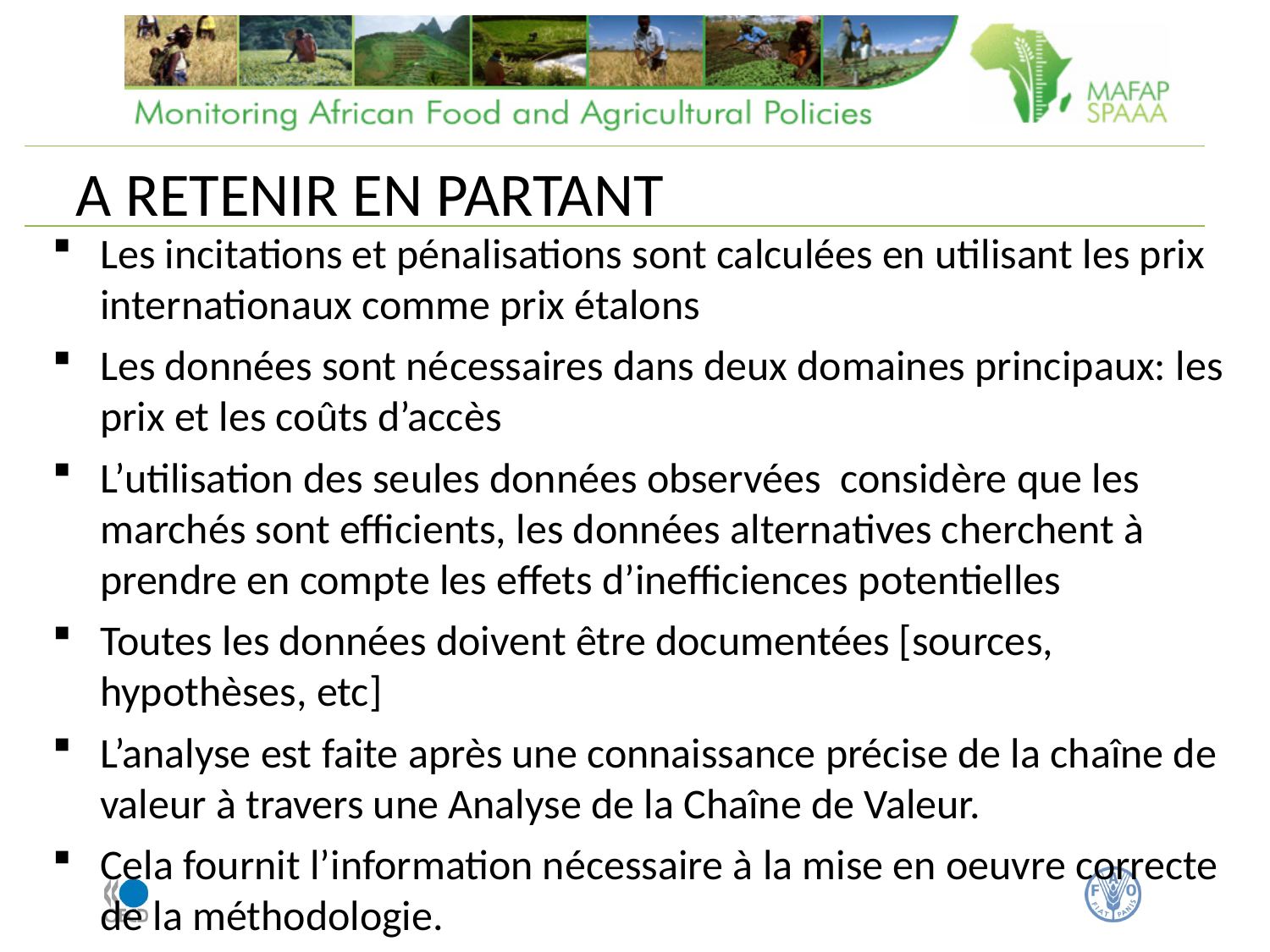

# A RETENIR EN PARTANT
Les incitations et pénalisations sont calculées en utilisant les prix internationaux comme prix étalons
Les données sont nécessaires dans deux domaines principaux: les prix et les coûts d’accès
L’utilisation des seules données observées  considère que les marchés sont efficients, les données alternatives cherchent à prendre en compte les effets d’inefficiences potentielles
Toutes les données doivent être documentées [sources, hypothèses, etc]
L’analyse est faite après une connaissance précise de la chaîne de valeur à travers une Analyse de la Chaîne de Valeur.
Cela fournit l’information nécessaire à la mise en oeuvre correcte de la méthodologie.